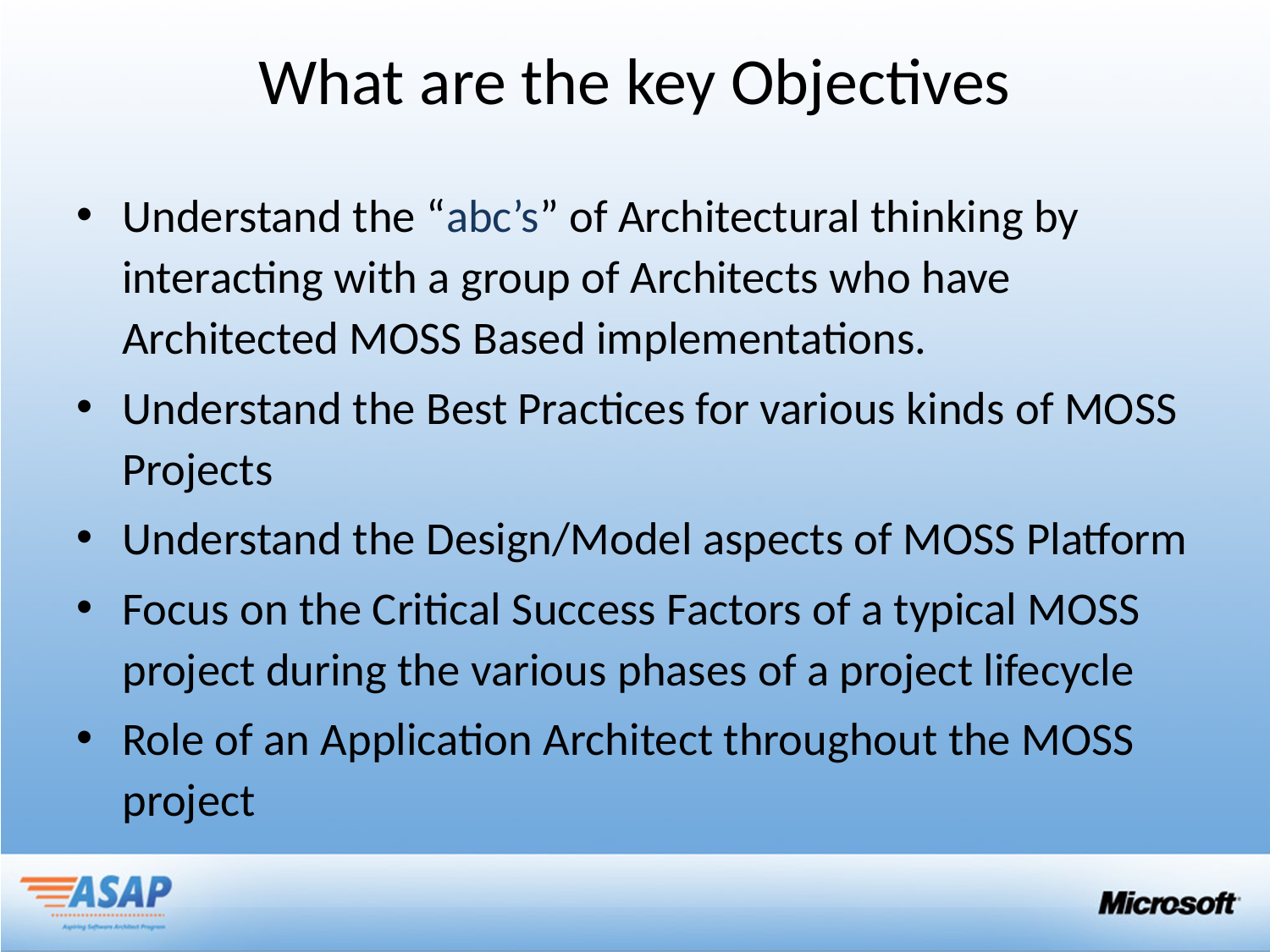

# What are the key Objectives
Understand the “abc’s” of Architectural thinking by interacting with a group of Architects who have Architected MOSS Based implementations.
Understand the Best Practices for various kinds of MOSS Projects
Understand the Design/Model aspects of MOSS Platform
Focus on the Critical Success Factors of a typical MOSS project during the various phases of a project lifecycle
Role of an Application Architect throughout the MOSS project